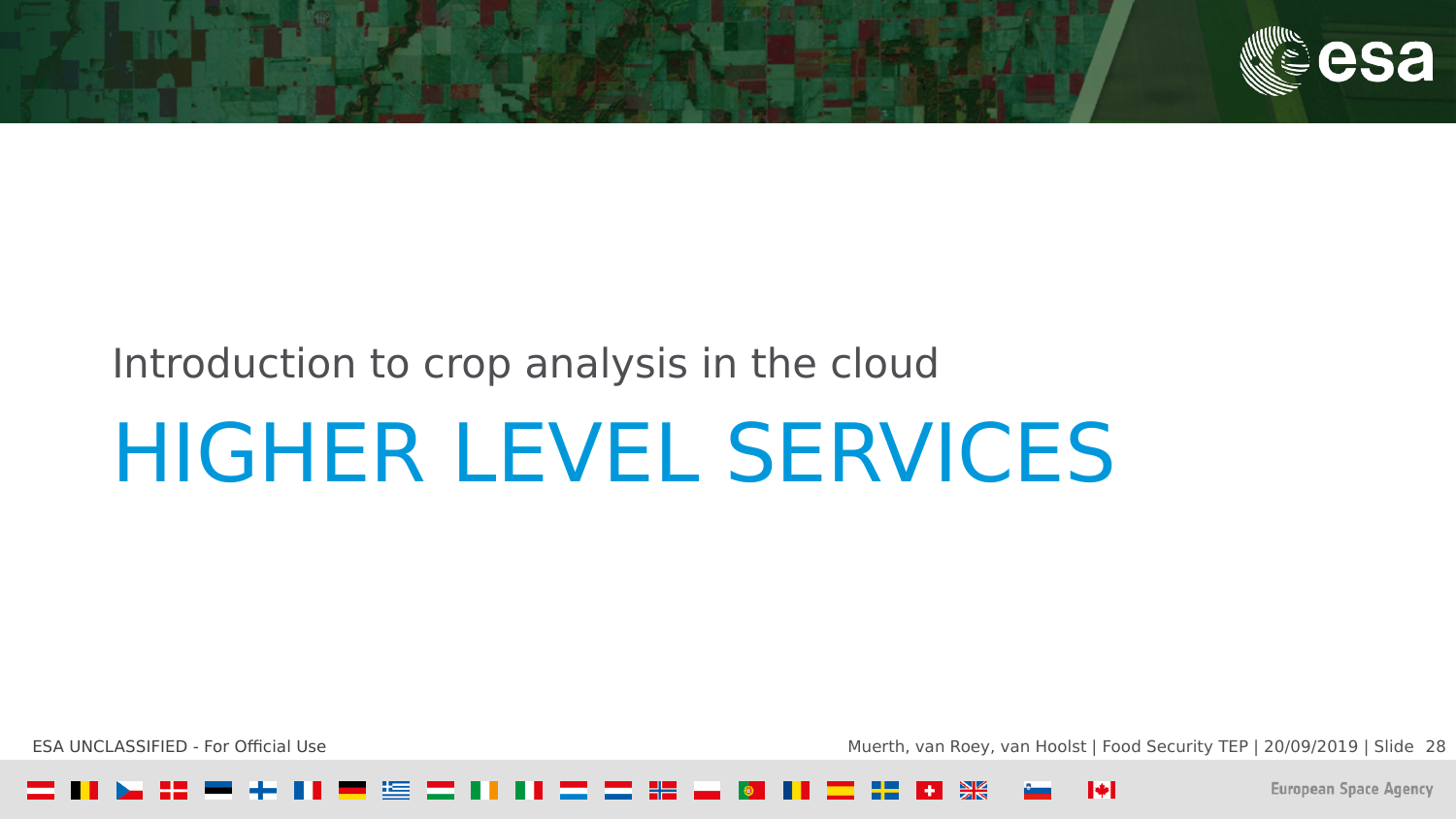

Introduction to crop analysis in the cloud
# Higher Level Services